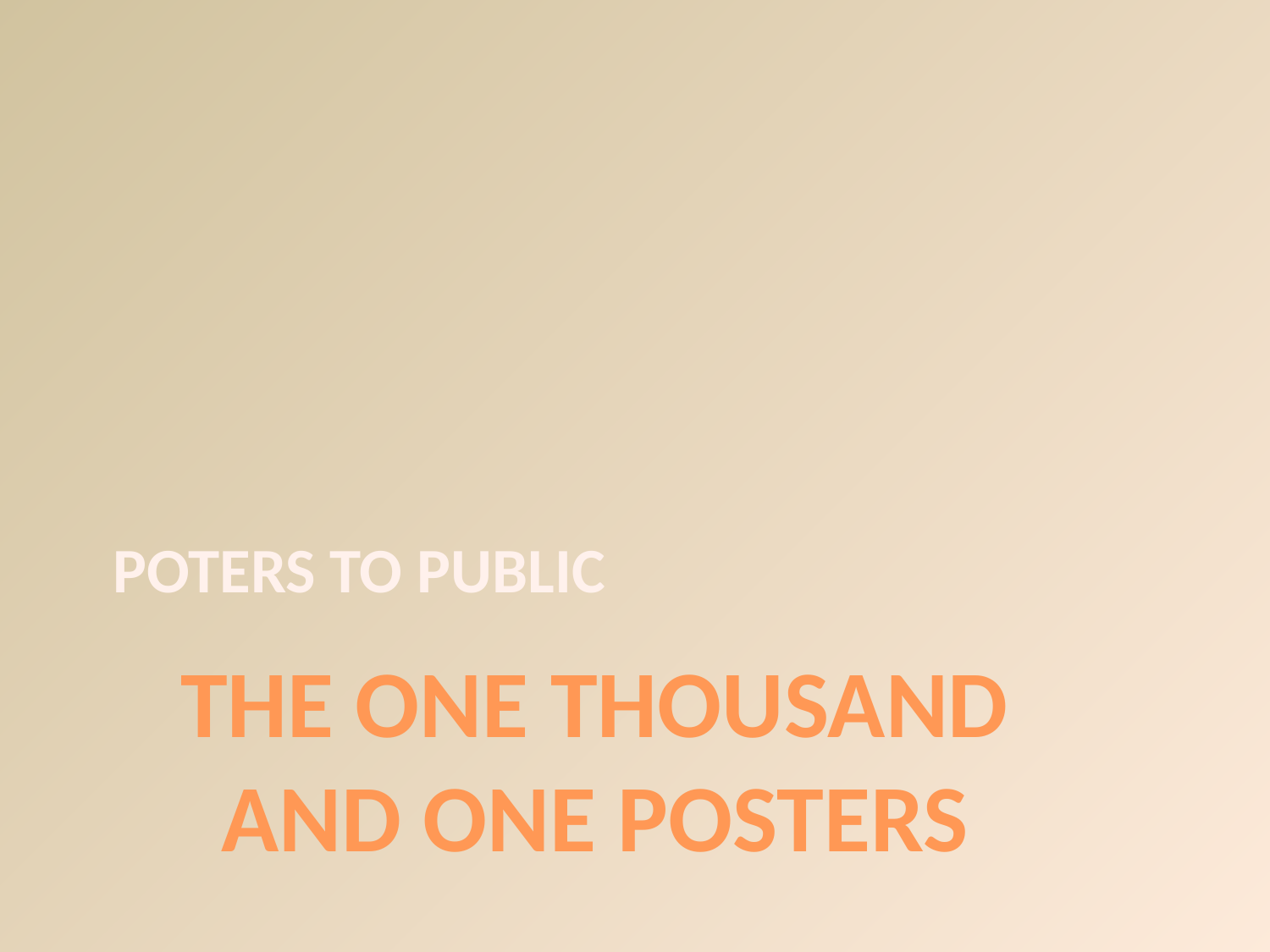

POTERS TO PUBLIC
THE ONE THOUSAND AND ONE POSTERS